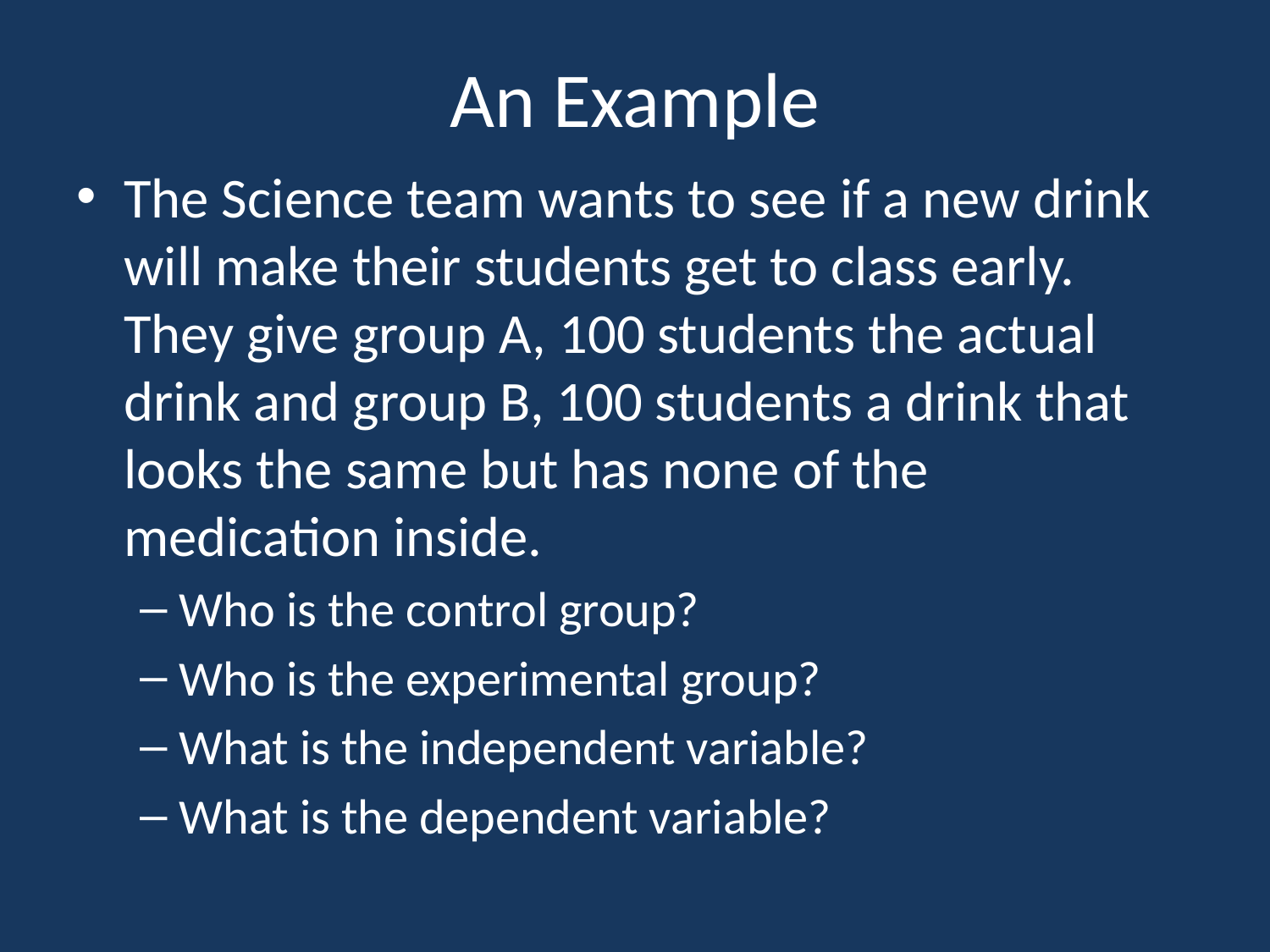

# An Example
The Science team wants to see if a new drink will make their students get to class early. They give group A, 100 students the actual drink and group B, 100 students a drink that looks the same but has none of the medication inside.
Who is the control group?
Who is the experimental group?
What is the independent variable?
What is the dependent variable?